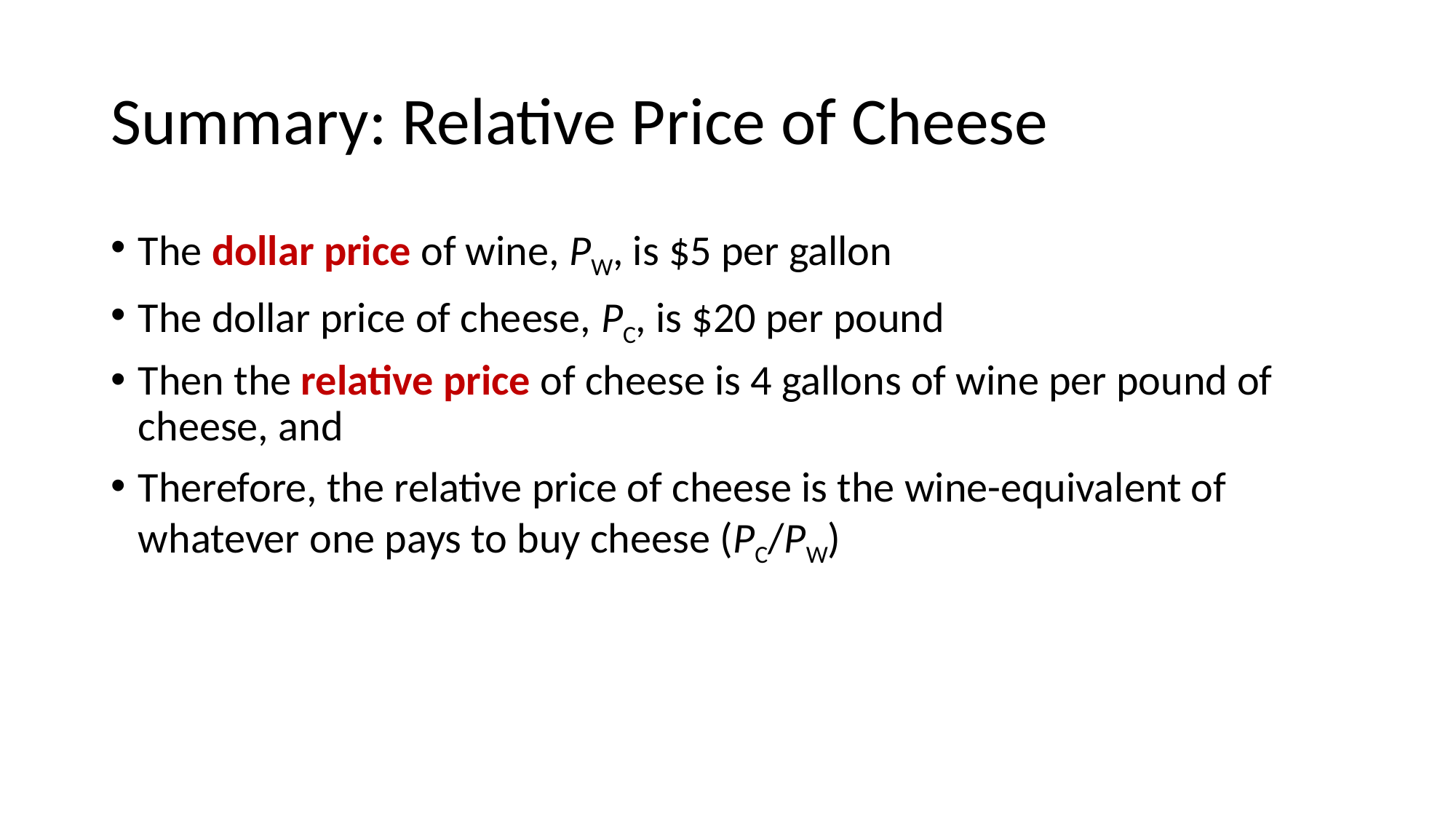

# Summary: Relative Price of Cheese
The dollar price of wine, PW, is $5 per gallon
The dollar price of cheese, PC, is $20 per pound
Then the relative price of cheese is 4 gallons of wine per pound of cheese, and
Therefore, the relative price of cheese is the wine-equivalent of whatever one pays to buy cheese (PC/PW)